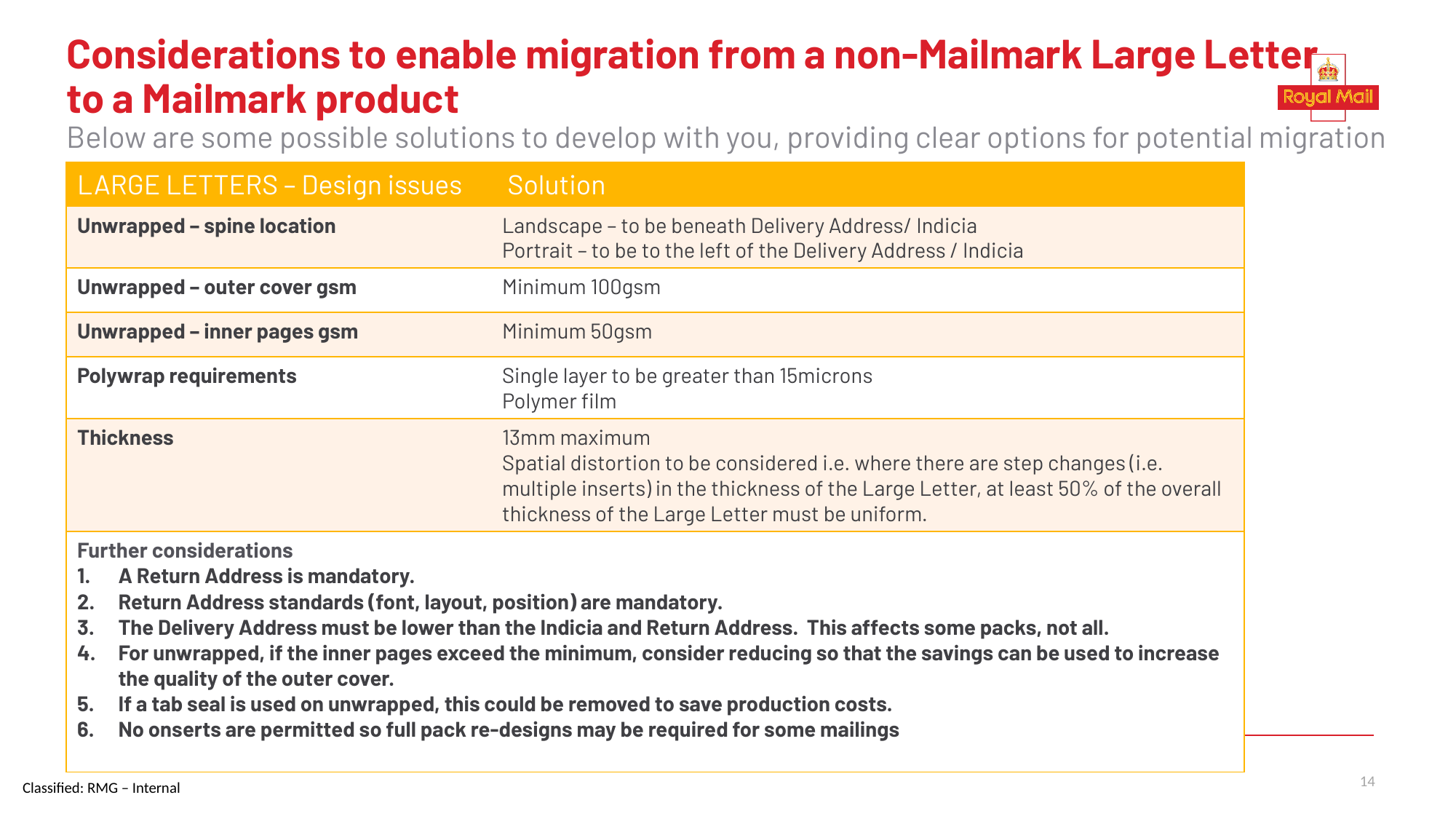

14
# Considerations to enable migration from a non-Mailmark Large Letter to a Mailmark product Below are some possible solutions to develop with you, providing clear options for potential migration
| LARGE LETTERS – Design issues | Solution |
| --- | --- |
| Unwrapped – spine location | Landscape – to be beneath Delivery Address/ Indicia Portrait – to be to the left of the Delivery Address / Indicia |
| Unwrapped – outer cover gsm | Minimum 100gsm |
| Unwrapped – inner pages gsm | Minimum 50gsm |
| Polywrap requirements | Single layer to be greater than 15microns Polymer film |
| Thickness | 13mm maximum Spatial distortion to be considered i.e. where there are step changes (i.e. multiple inserts) in the thickness of the Large Letter, at least 50% of the overall thickness of the Large Letter must be uniform. |
| Further considerations A Return Address is mandatory. Return Address standards (font, layout, position) are mandatory. The Delivery Address must be lower than the Indicia and Return Address. This affects some packs, not all. For unwrapped, if the inner pages exceed the minimum, consider reducing so that the savings can be used to increase the quality of the outer cover. If a tab seal is used on unwrapped, this could be removed to save production costs. No onserts are permitted so full pack re-designs may be required for some mailings |  |